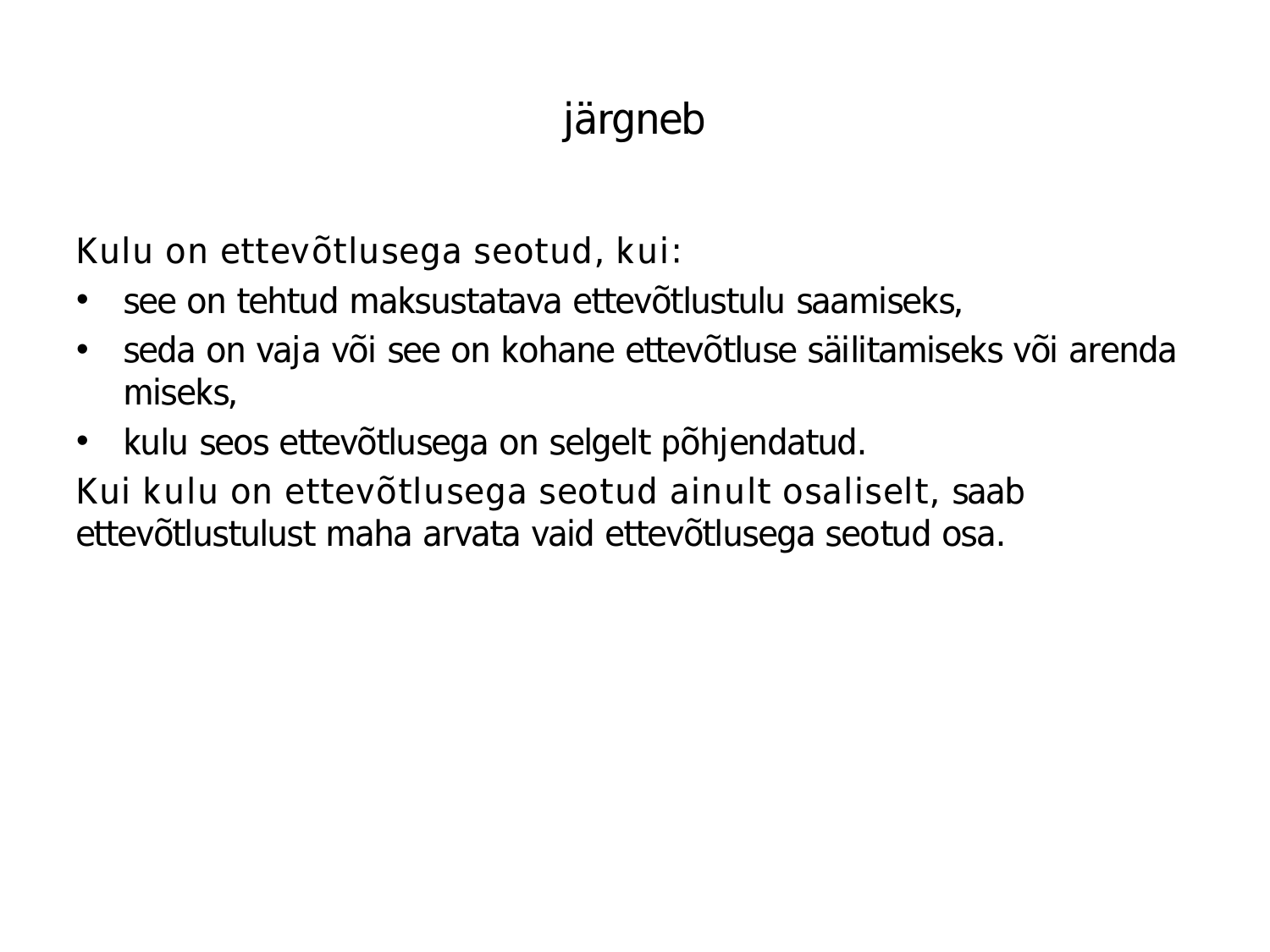

# järgneb
Kulu on ettevõtlusega seotud, kui:
see on tehtud maksustatava et­tevõt­lus­tu­lu saa­mi­seks,
seda on vaja või see on kohane ettevõtluse säi­li­ta­mi­seks või aren­da­mi­seks,
kulu seos ettevõtlusega on selgelt põhjendatud.­
Kui kulu on ettevõtlusega seotud ainult osaliselt, saab ­ettevõtlustulust maha arvata vaid ettevõtlusega seo­tud osa.